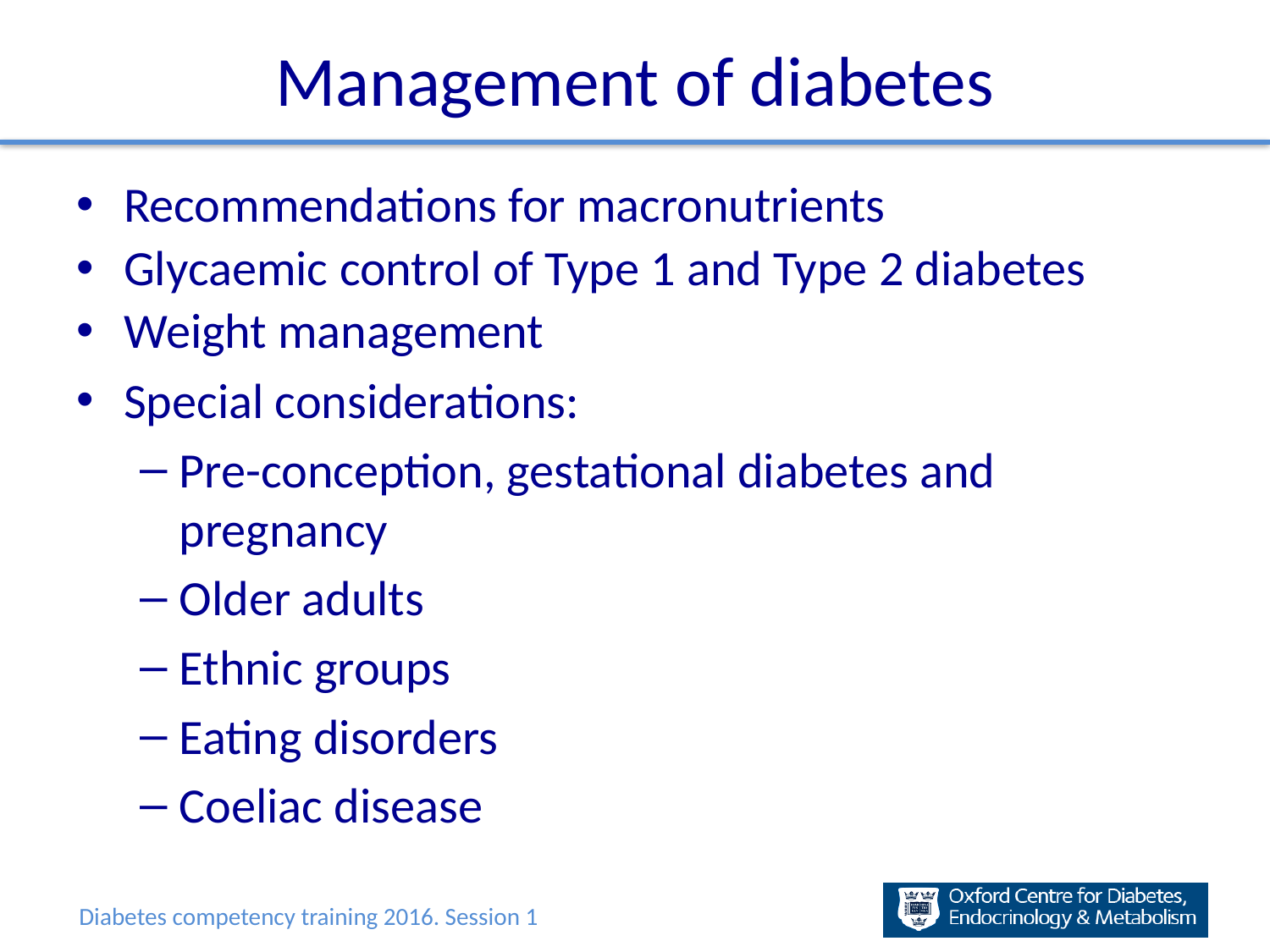

# Management of diabetes
Recommendations for macronutrients
Glycaemic control of Type 1 and Type 2 diabetes
Weight management
Special considerations:
Pre-conception, gestational diabetes and pregnancy
Older adults
Ethnic groups
Eating disorders
Coeliac disease